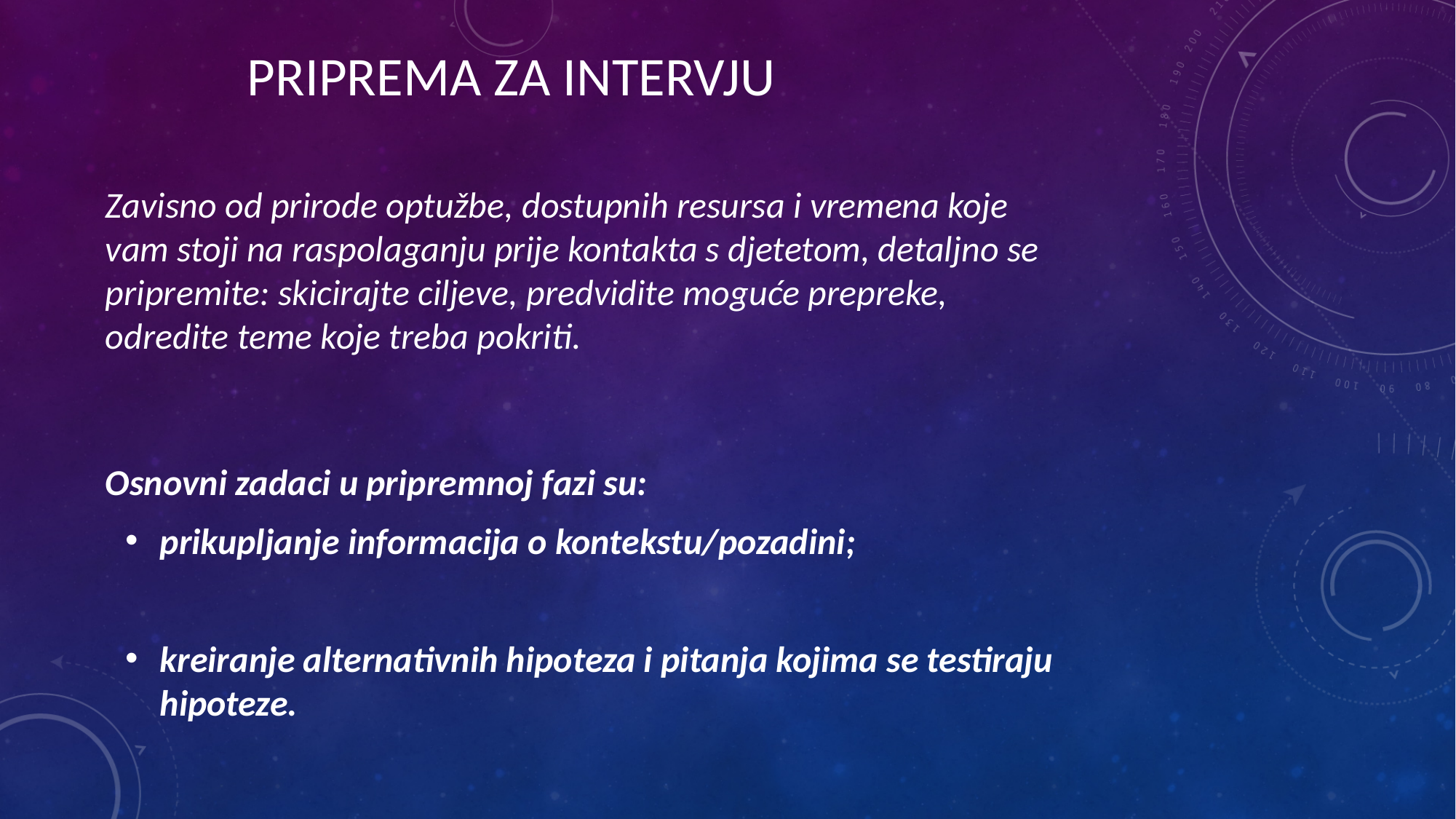

PRIPREMA ZA INTERVJU
	Zavisno od prirode optužbe, dostupnih resursa i vremena koje vam stoji na raspolaganju prije kontakta s djetetom, detaljno se pripremite: skicirajte ciljeve, predvidite moguće prepreke, odredite teme koje treba pokriti.
	Osnovni zadaci u pripremnoj fazi su:
prikupljanje informacija o kontekstu/pozadini;

kreiranje alternativnih hipoteza i pitanja kojima se testiraju hipoteze.